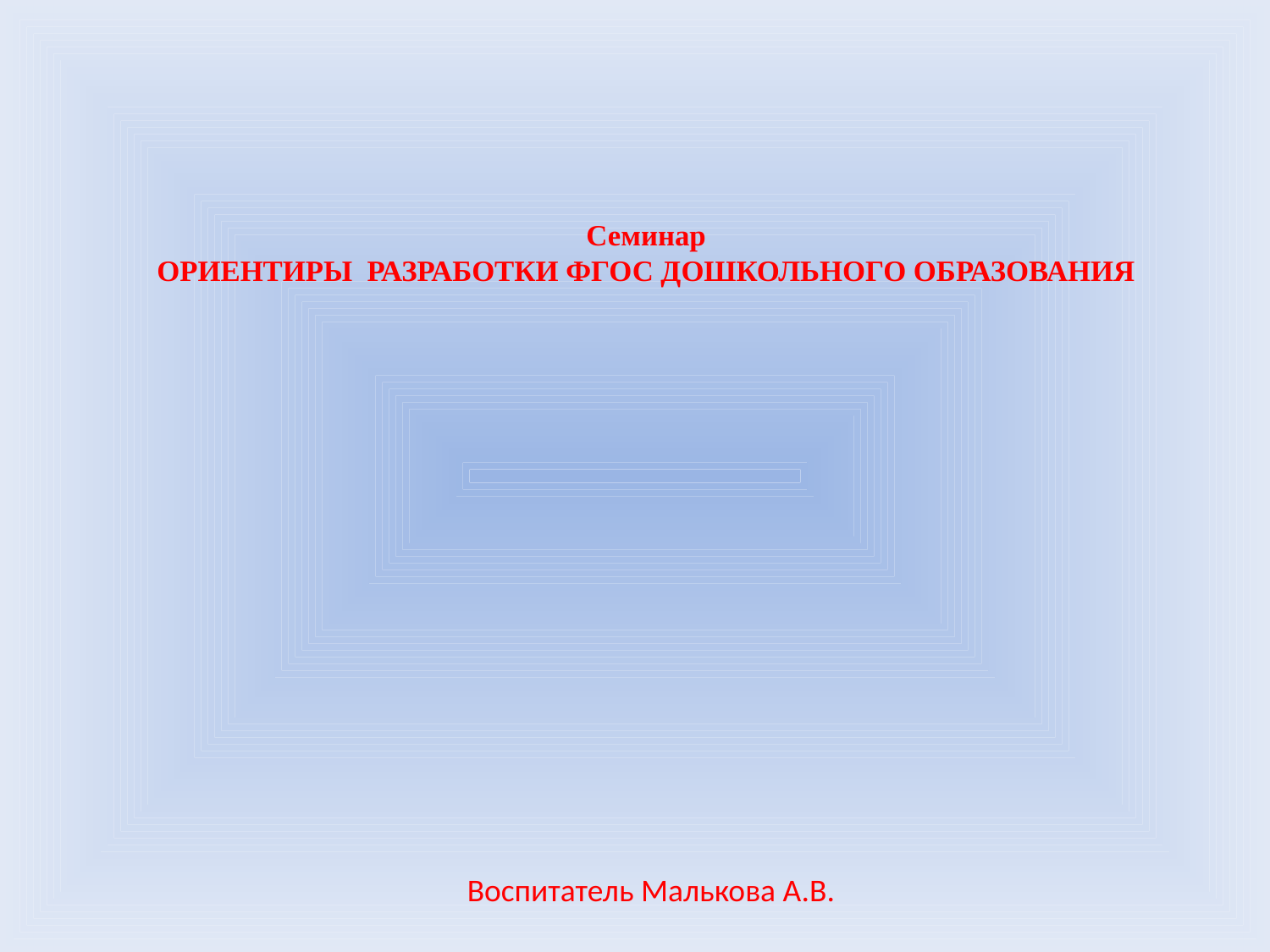

# Семинар ОРИЕНТИРЫ  РАЗРАБОТКИ ФГОС ДОШКОЛЬНОГО ОБРАЗОВАНИЯ
Воспитатель Малькова А.В.